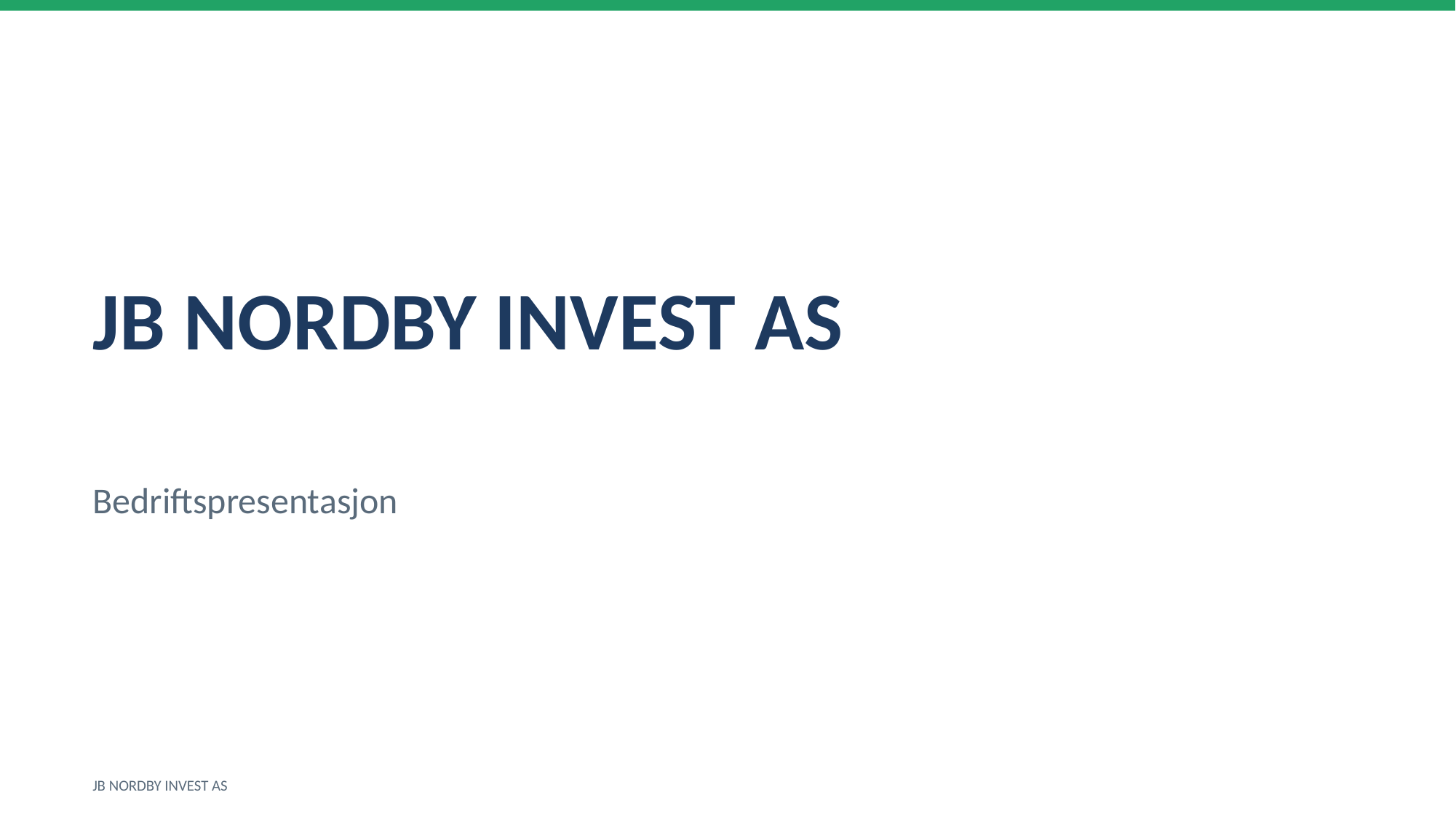

JB NORDBY INVEST AS
Bedriftspresentasjon
JB NORDBY INVEST AS